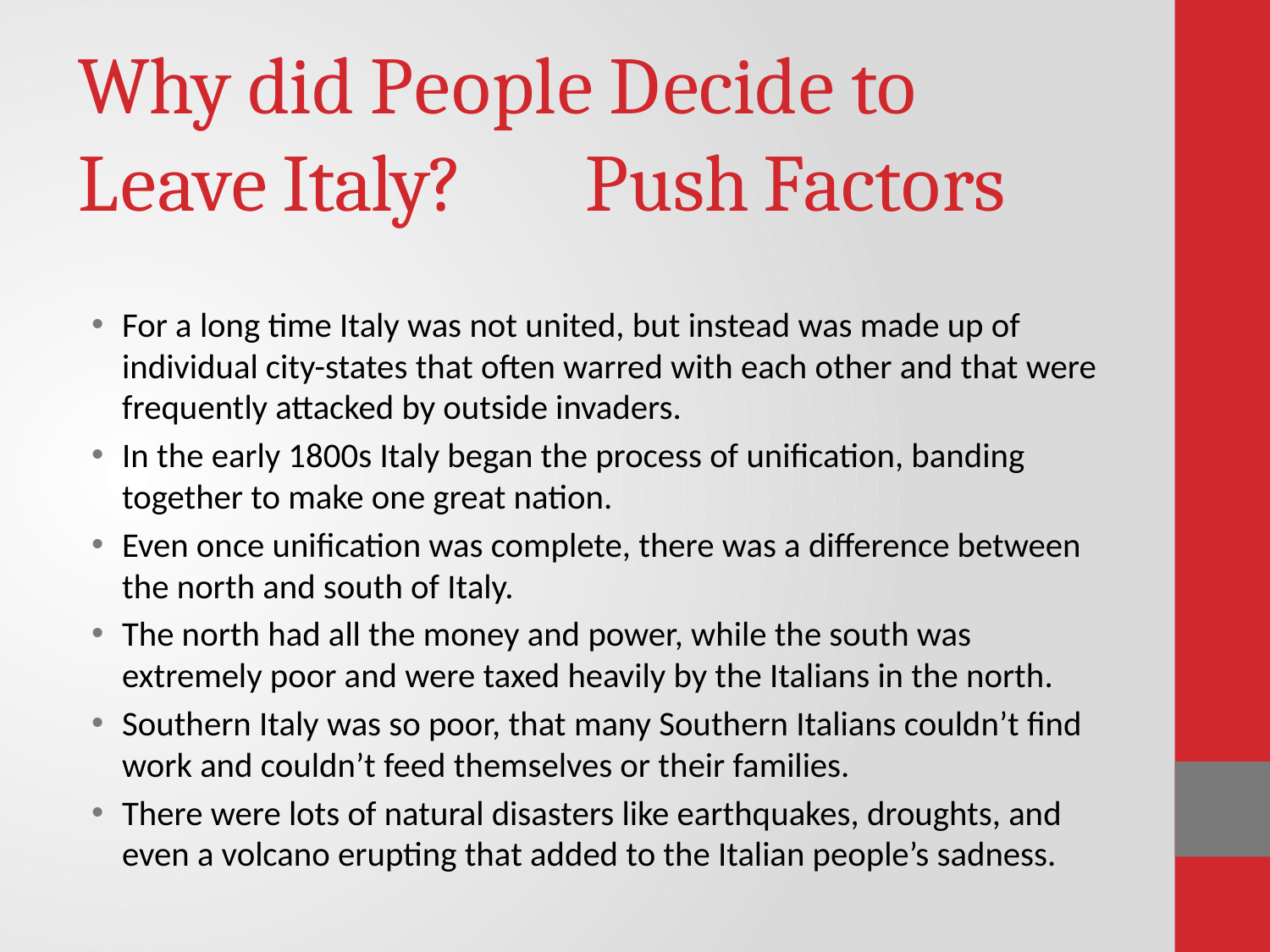

# Why did People Decide to Leave Italy?	Push Factors
For a long time Italy was not united, but instead was made up of individual city-states that often warred with each other and that were frequently attacked by outside invaders.
In the early 1800s Italy began the process of unification, banding together to make one great nation.
Even once unification was complete, there was a difference between the north and south of Italy.
The north had all the money and power, while the south was extremely poor and were taxed heavily by the Italians in the north.
Southern Italy was so poor, that many Southern Italians couldn’t find work and couldn’t feed themselves or their families.
There were lots of natural disasters like earthquakes, droughts, and even a volcano erupting that added to the Italian people’s sadness.